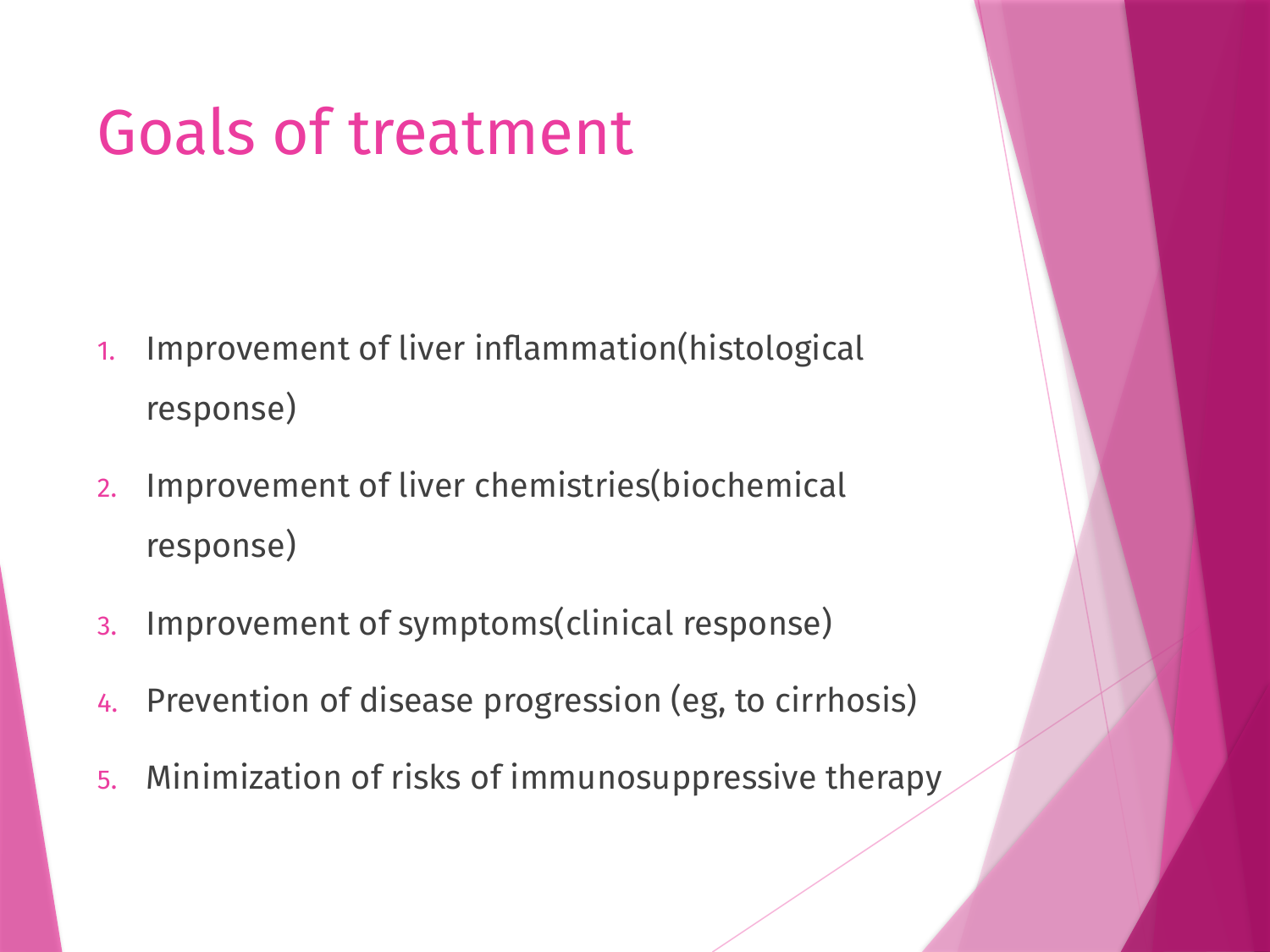

# Goals of treatment
Improvement of liver inflammation(histological response)
Improvement of liver chemistries(biochemical response)
Improvement of symptoms(clinical response)
Prevention of disease progression (eg, to cirrhosis)
Minimization of risks of immunosuppressive therapy